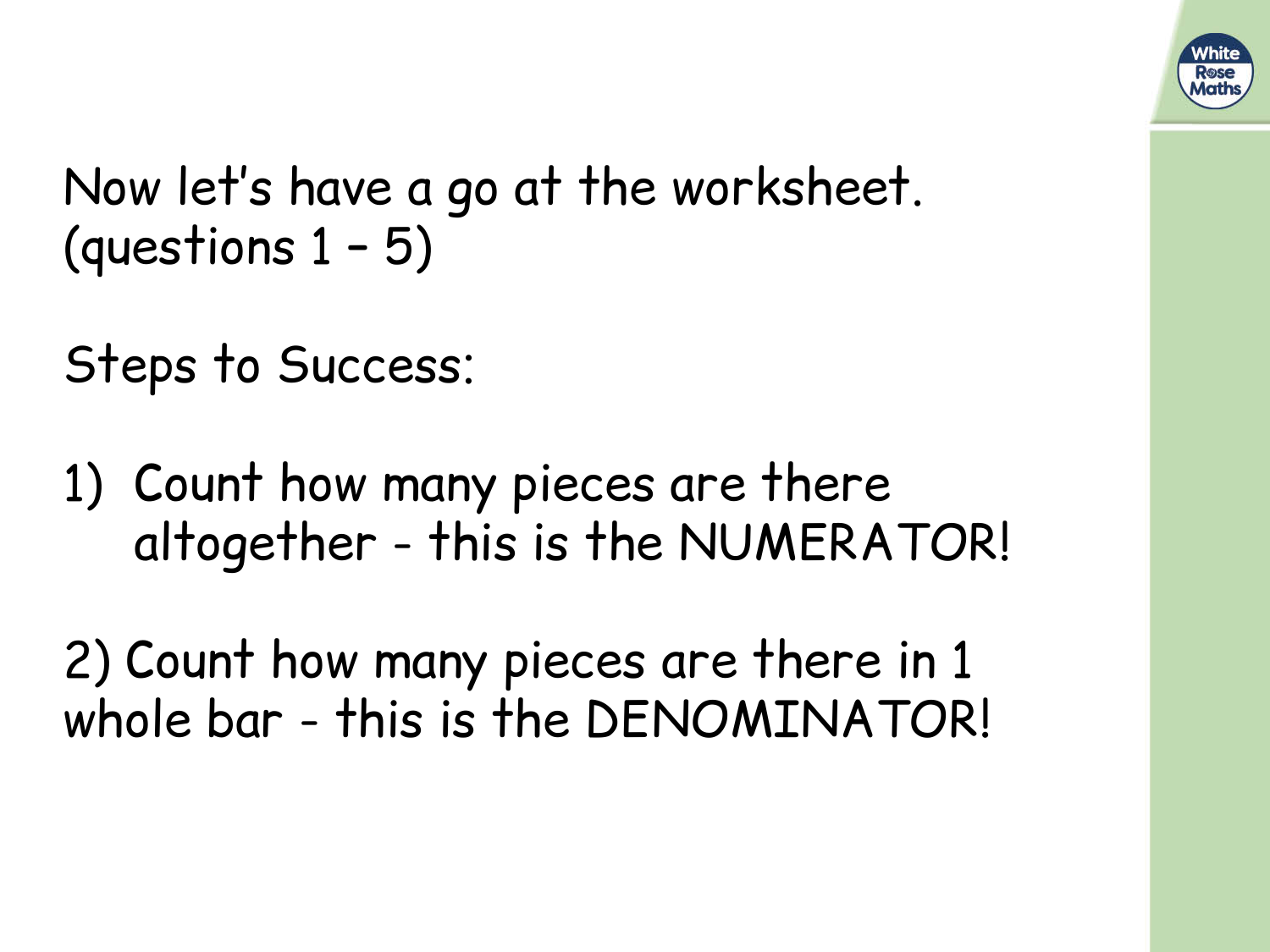

Now let’s have a go at the worksheet. (questions 1 – 5)

Steps to Success:

Count how many pieces are there altogether - this is the NUMERATOR!

2) Count how many pieces are there in 1 whole bar - this is the DENOMINATOR!